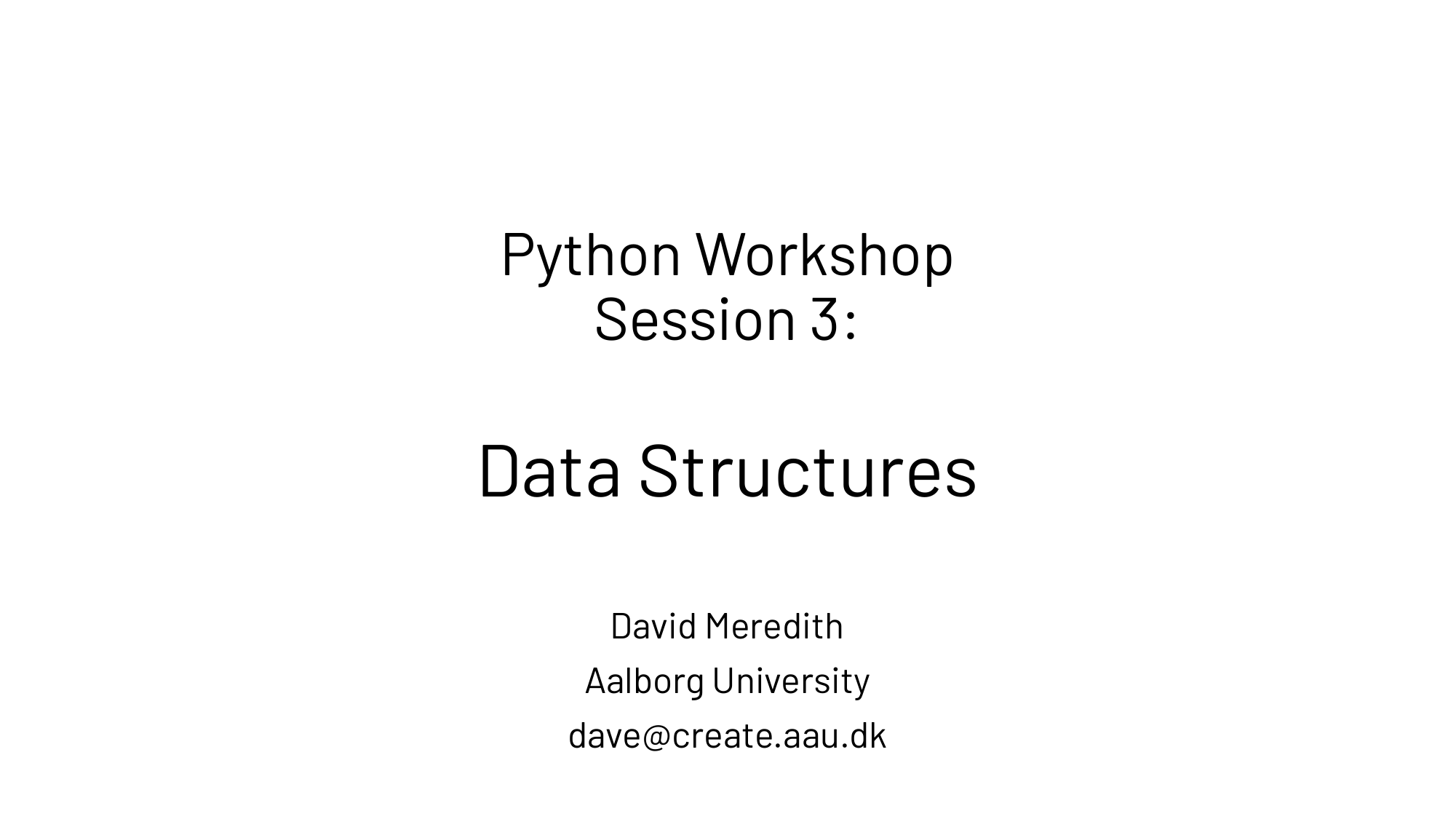

# Python Workshop Session 3: Data Structures
David Meredith
Aalborg University
dave@create.aau.dk